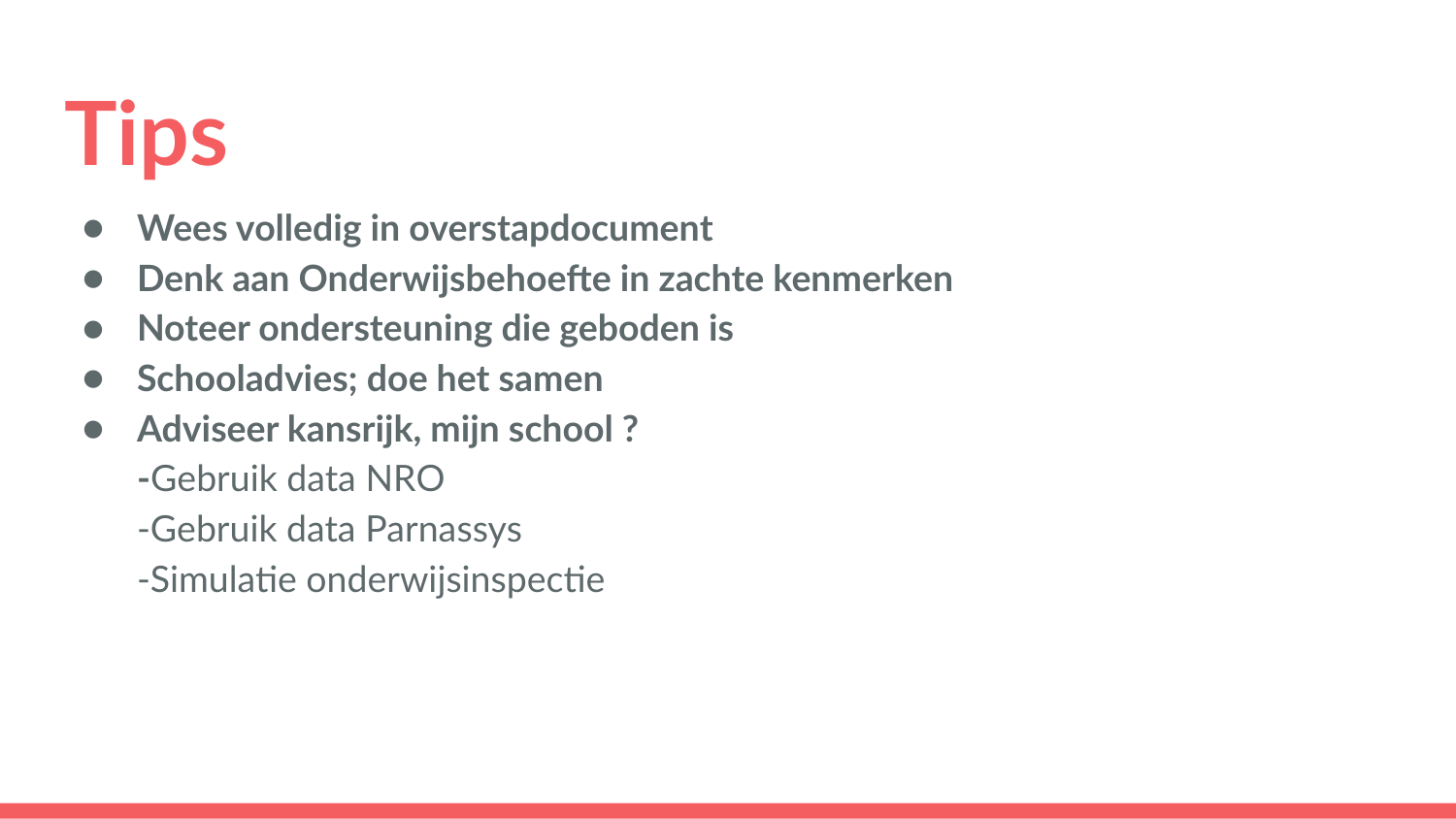

# Tips
Wees volledig in overstapdocument
Denk aan Onderwijsbehoefte in zachte kenmerken
Noteer ondersteuning die geboden is
Schooladvies; doe het samen
Adviseer kansrijk, mijn school ?
-Gebruik data NRO
-Gebruik data Parnassys
-Simulatie onderwijsinspectie